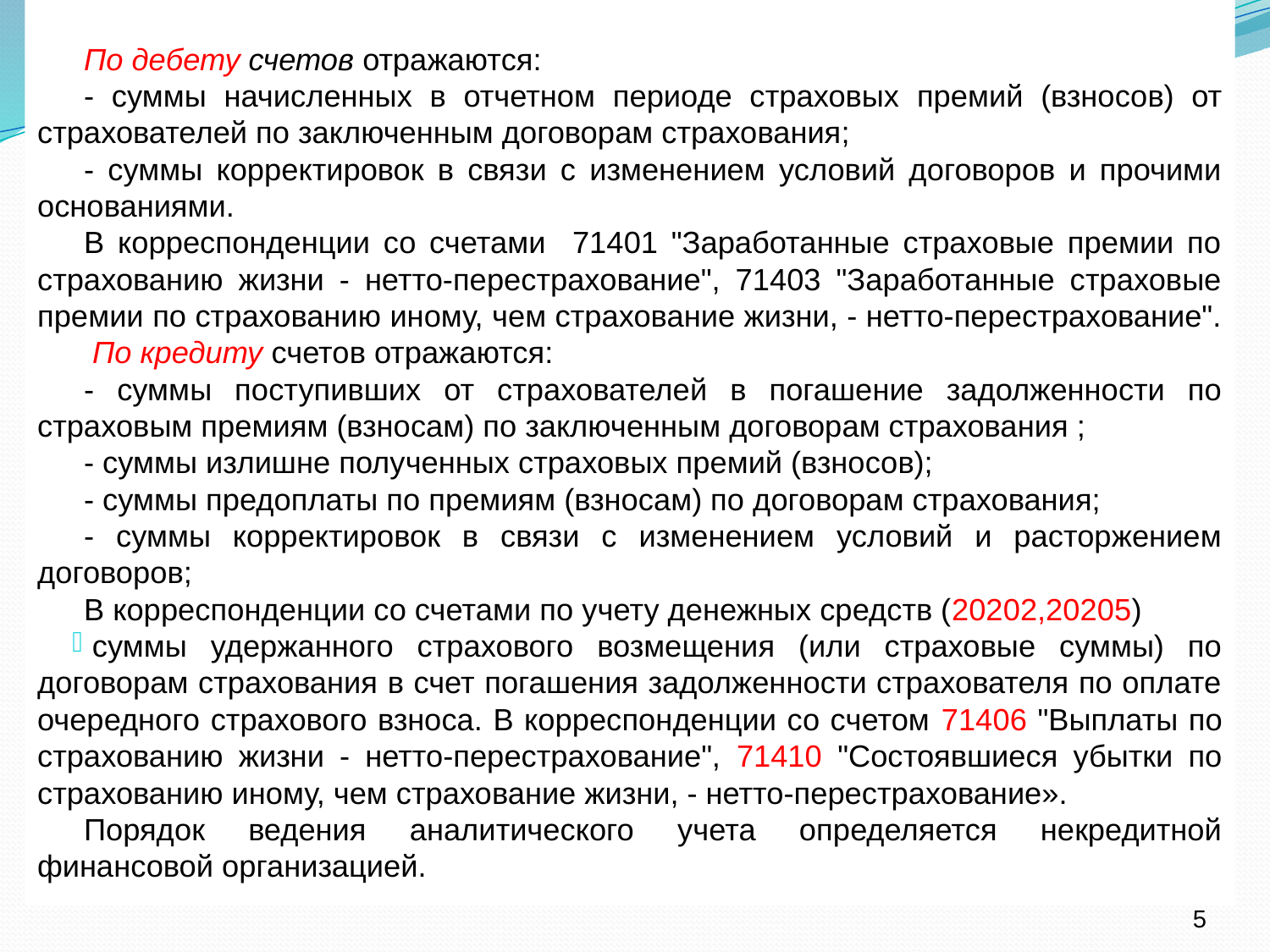

По дебету счетов отражаются:
- суммы начисленных в отчетном периоде страховых премий (взносов) от страхователей по заключенным договорам страхования;
- суммы корректировок в связи с изменением условий договоров и прочими основаниями.
В корреспонденции со счетами  71401 "Заработанные страховые премии по страхованию жизни - нетто-перестрахование", 71403 "Заработанные страховые премии по страхованию иному, чем страхование жизни, - нетто-перестрахование".
 По кредиту счетов отражаются:
- суммы поступивших от страхователей в погашение задолженности по страховым премиям (взносам) по заключенным договорам страхования ;
- суммы излишне полученных страховых премий (взносов);
- суммы предоплаты по премиям (взносам) по договорам страхования;
- суммы корректировок в связи с изменением условий и расторжением договоров;
В корреспонденции со счетами по учету денежных средств (20202,20205)
суммы удержанного страхового возмещения (или страховые суммы) по договорам страхования в счет погашения задолженности страхователя по оплате очередного страхового взноса. В корреспонденции со счетом 71406 "Выплаты по страхованию жизни - нетто-перестрахование", 71410 "Состоявшиеся убытки по страхованию иному, чем страхование жизни, - нетто-перестрахование».
Порядок ведения аналитического учета определяется некредитной финансовой организацией.

5